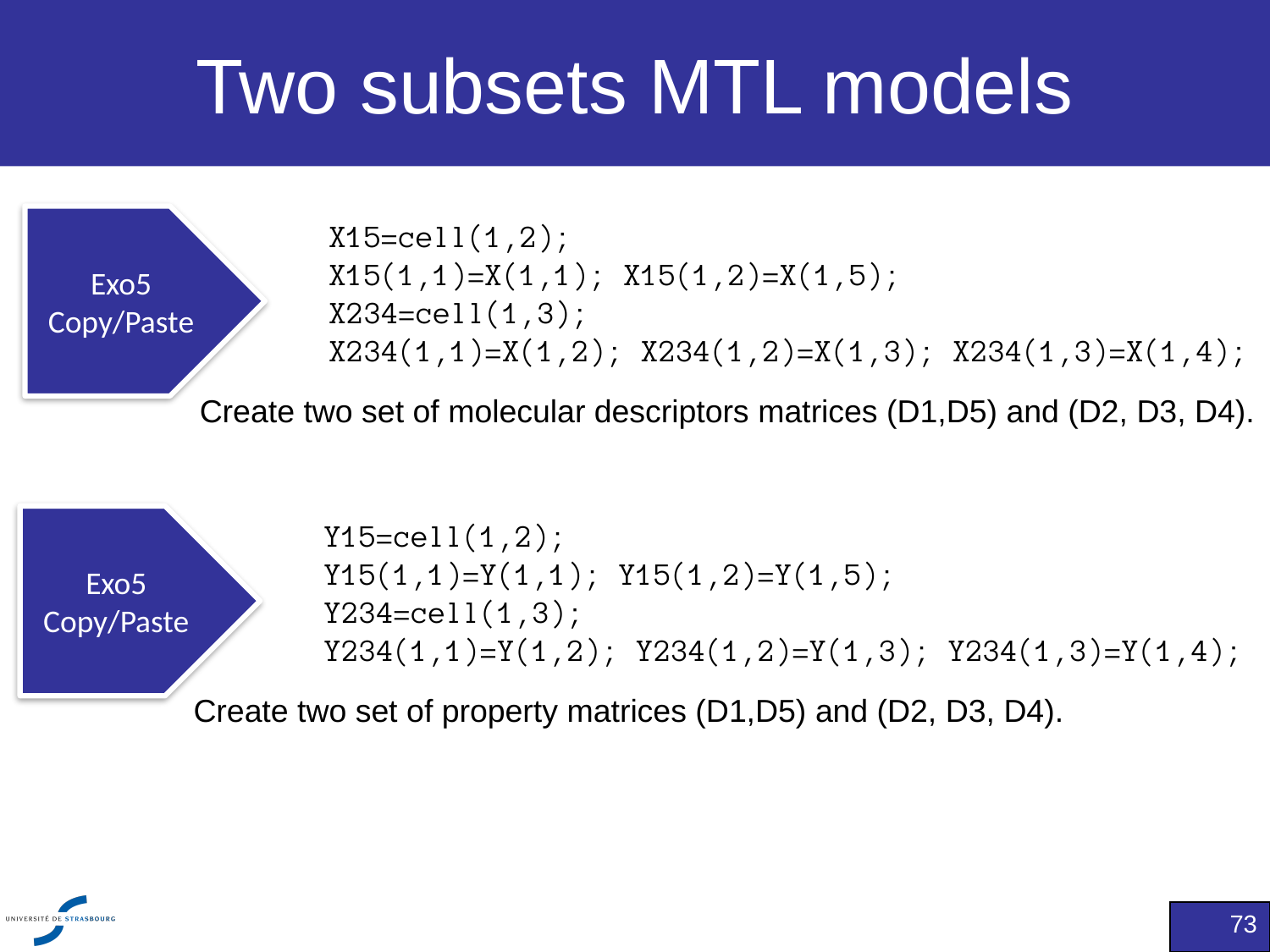

# Two subsets MTL models
Exo5
Copy/Paste
X15=cell(1,2);
X15(1,1)=X(1,1); X15(1,2)=X(1,5);
X234=cell(1,3);
X234(1,1)=X(1,2); X234(1,2)=X(1,3); X234(1,3)=X(1,4);
Create two set of molecular descriptors matrices (D1,D5) and (D2, D3, D4).
Exo5
Copy/Paste
Y15=cell(1,2);
Y15(1,1)=Y(1,1); Y15(1,2)=Y(1,5);
Y234=cell(1,3);
Y234(1,1)=Y(1,2); Y234(1,2)=Y(1,3); Y234(1,3)=Y(1,4);
Create two set of property matrices (D1,D5) and (D2, D3, D4).
73